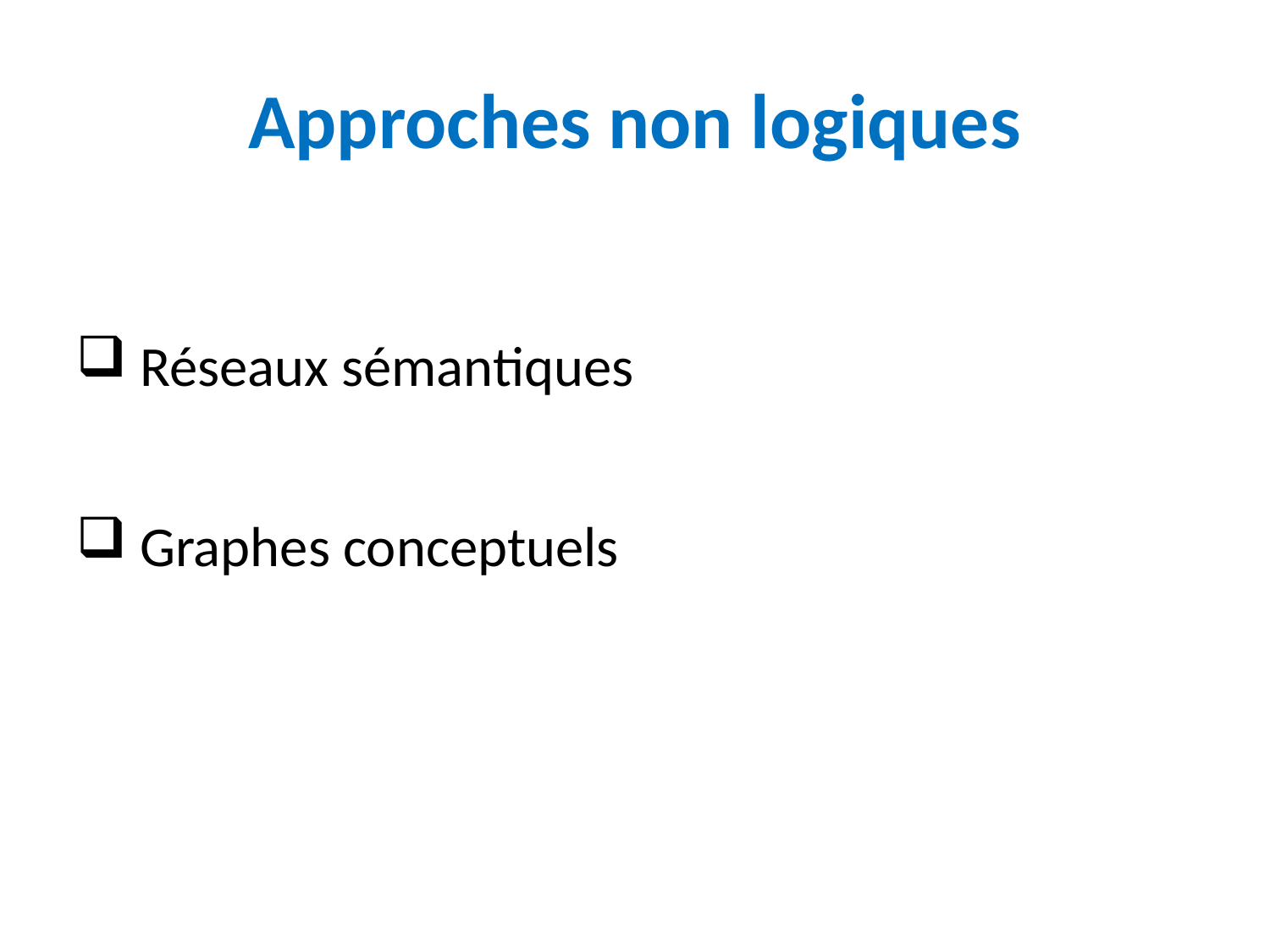

# Approches non logiques
 Réseaux sémantiques
 Graphes conceptuels